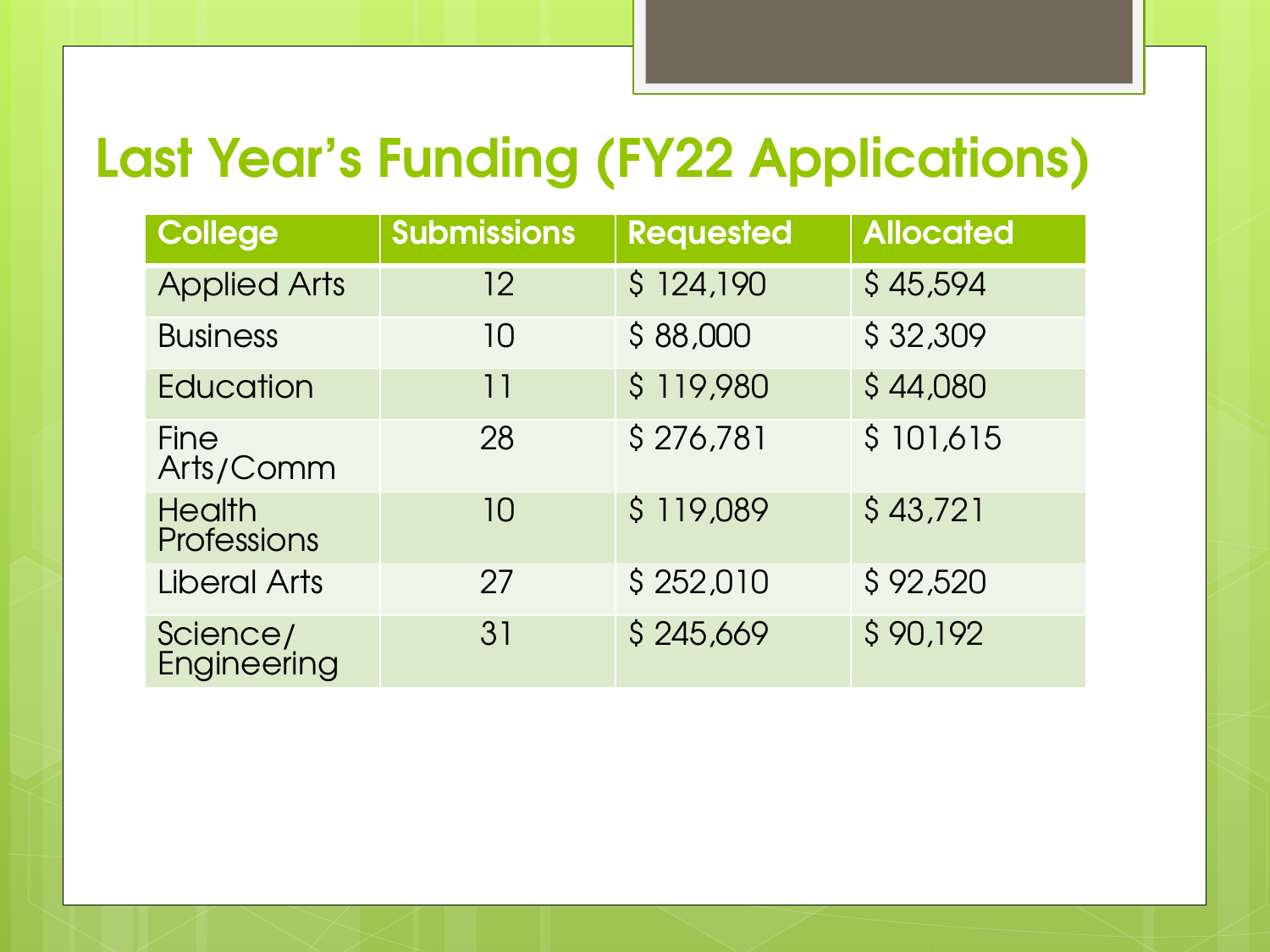

# Last Year’s Funding (FY22 Applications)
| College | Submissions | Requested | Allocated |
| --- | --- | --- | --- |
| Applied Arts | 12 | $ 124,190 | $ 45,594 |
| Business | 10 | $ 88,000 | $ 32,309 |
| Education | 11 | $ 119,980 | $ 44,080 |
| Fine Arts/Comm | 28 | $ 276,781 | $ 101,615 |
| Health Professions | 10 | $ 119,089 | $ 43,721 |
| Liberal Arts | 27 | $ 252,010 | $ 92,520 |
| Science/ Engineering | 31 | $ 245,669 | $ 90,192 |